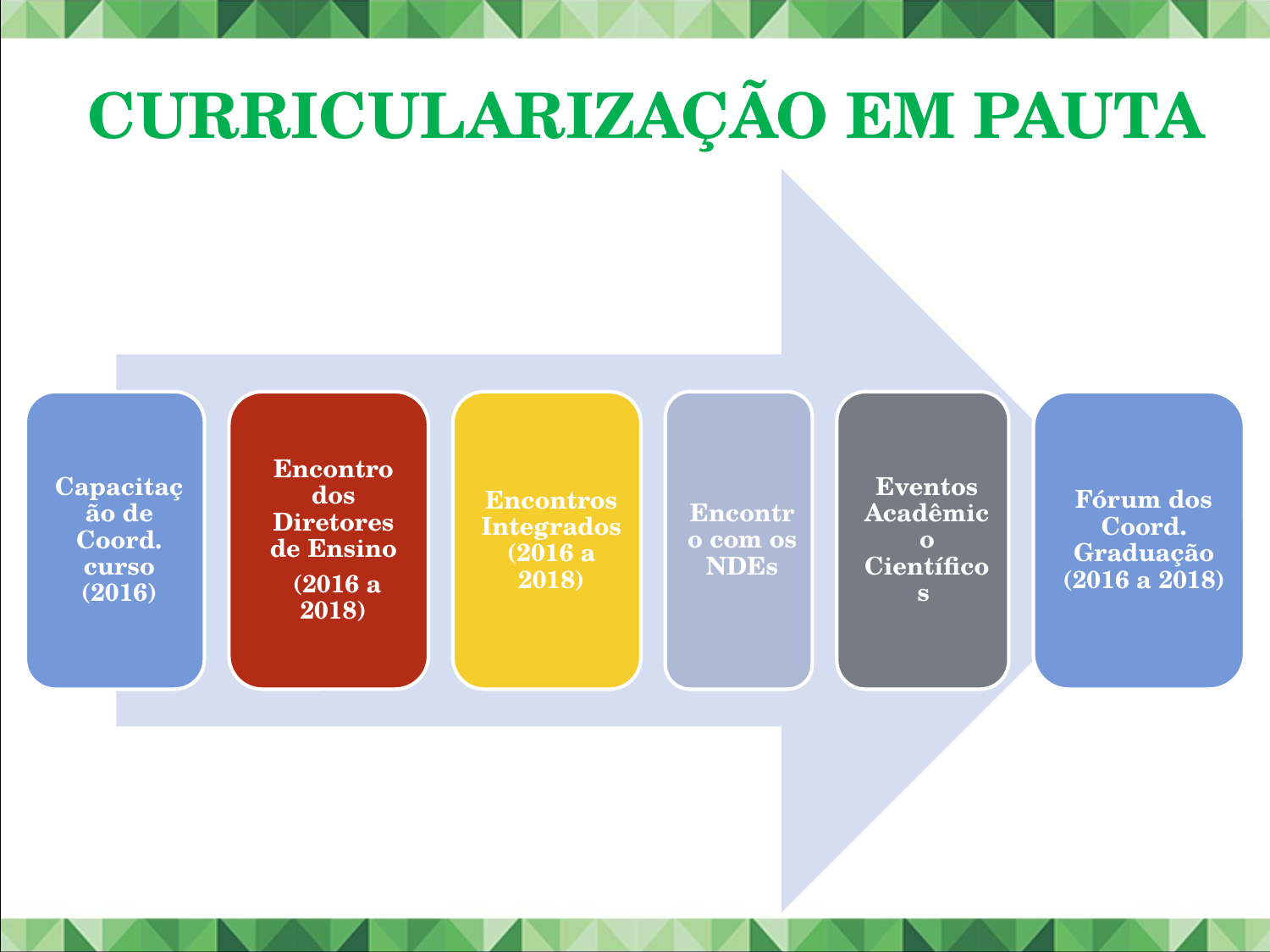

# Curricularização em pauta
Capacitação de Coord. curso (2016)
Encontro dos Diretores de Ensino
 (2016 a 2018)
Encontros Integrados (2016 a 2018)
Encontro com os NDEs
Eventos Acadêmico Científicos
Fórum dos Coord. Graduação (2016 a 2018)